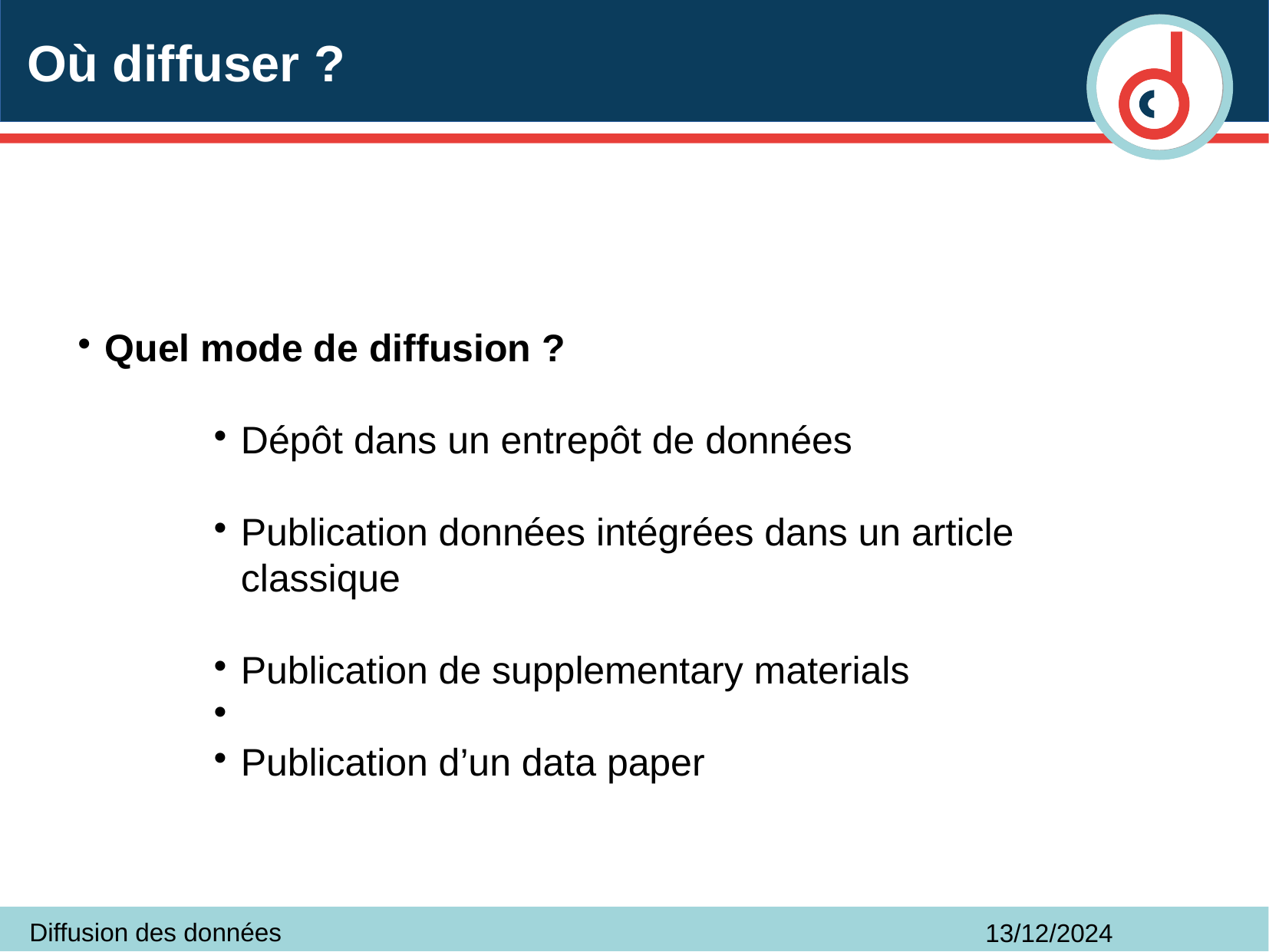

# Où diffuser ?

Quel mode de diffusion ?

Dépôt dans un entrepôt de données

Publication données intégrées dans un article classique

Publication de supplementary materials

Publication d’un data paper
Diffusion des données
13/12/2024